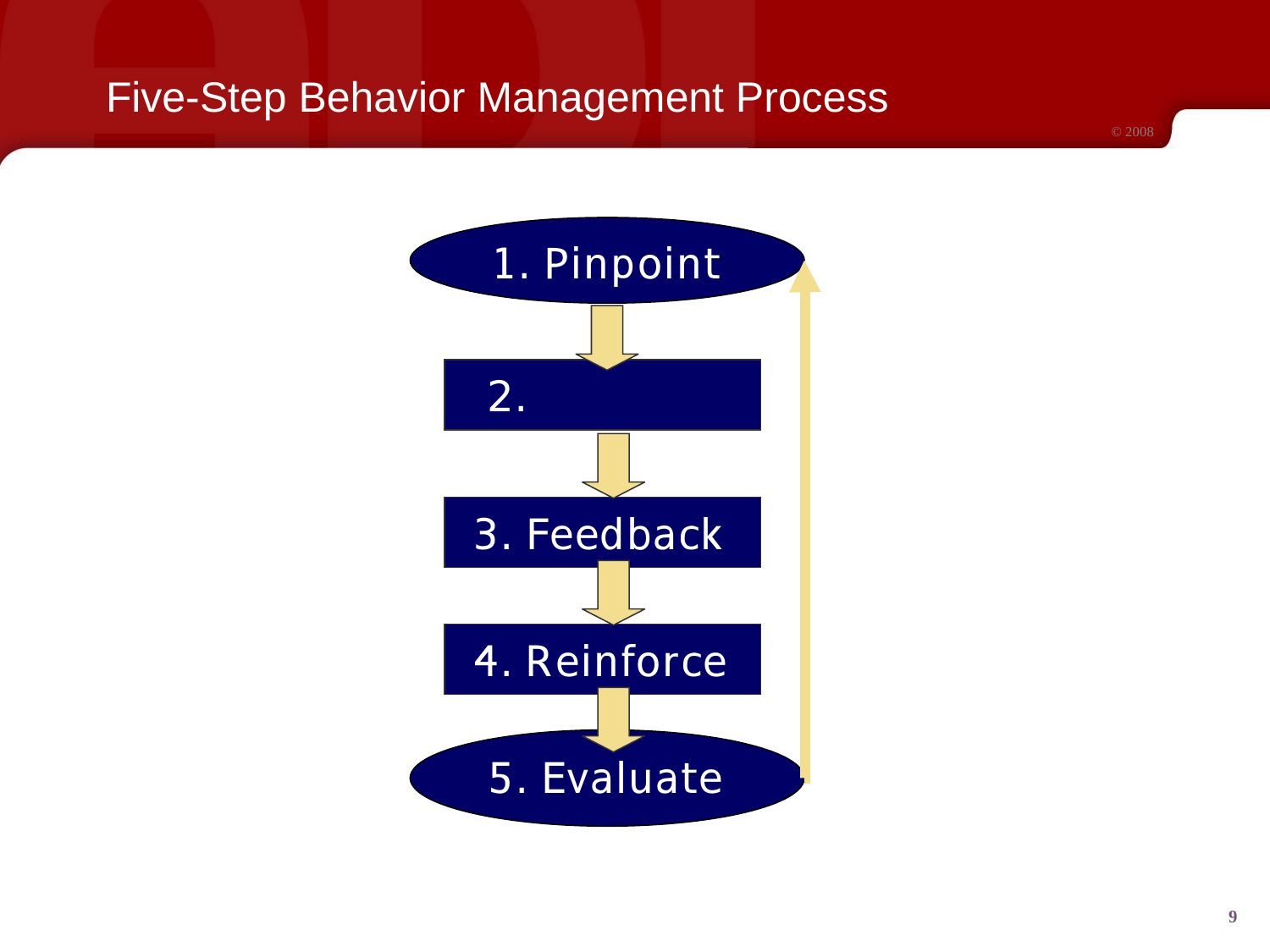

# Five-Step Behavior Management Process
© 2008

1. Pinpoint

2. Measure

3. Feedback

4. Reinforce

5. Evaluate
9